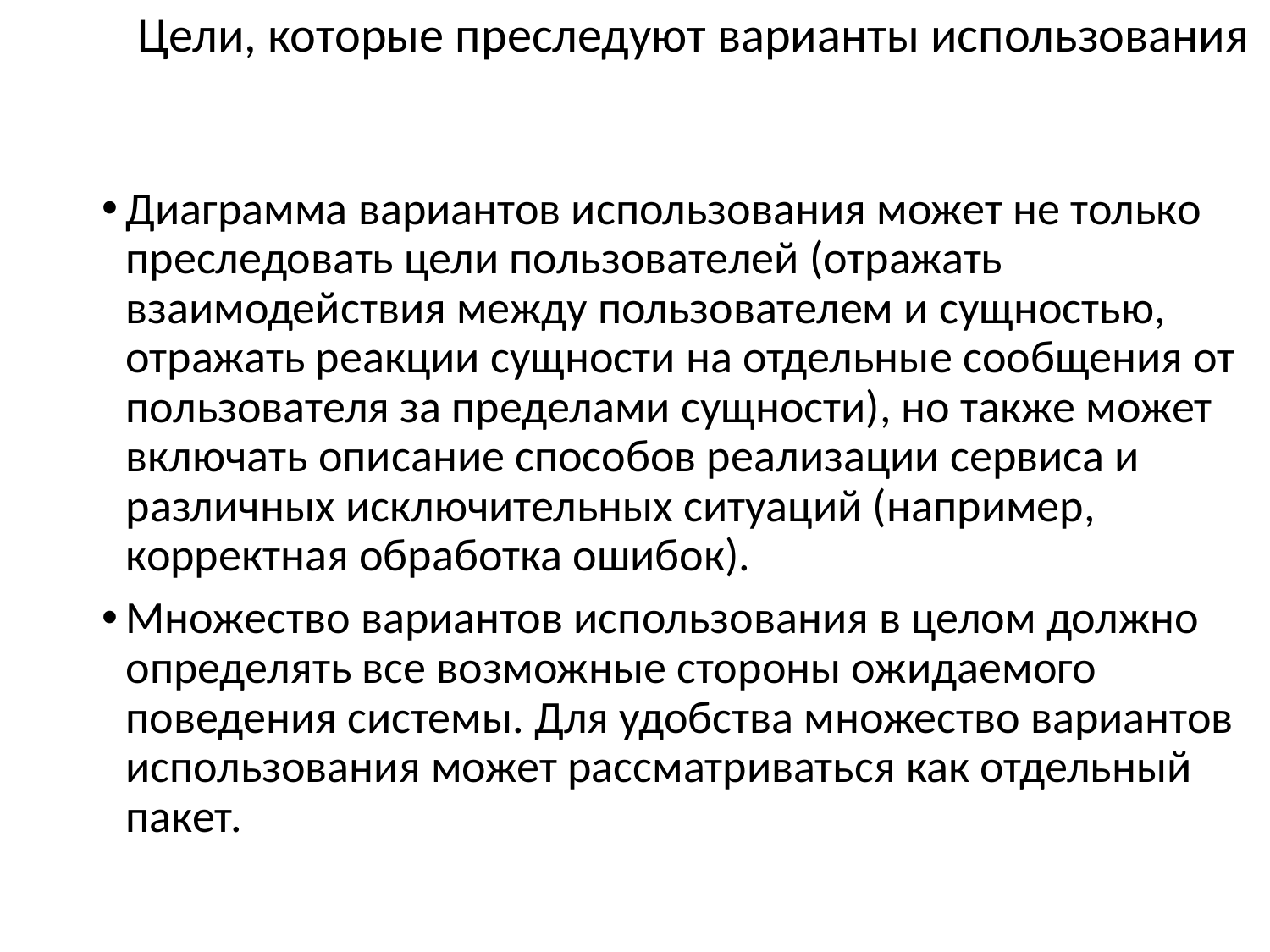

Цели, которые преследуют варианты использования
Диаграмма вариантов использования может не только преследовать цели пользователей (отражать взаимодействия между пользователем и сущностью, отражать реакции сущности на отдельные сообщения от пользователя за пределами сущности), но также может включать описание способов реализации сервиса и различных исключительных ситуаций (например, корректная обработка ошибок).
Множество вариантов использования в целом должно определять все возможные стороны ожидаемого поведения системы. Для удобства множество вариантов использования может рассматриваться как отдельный пакет.